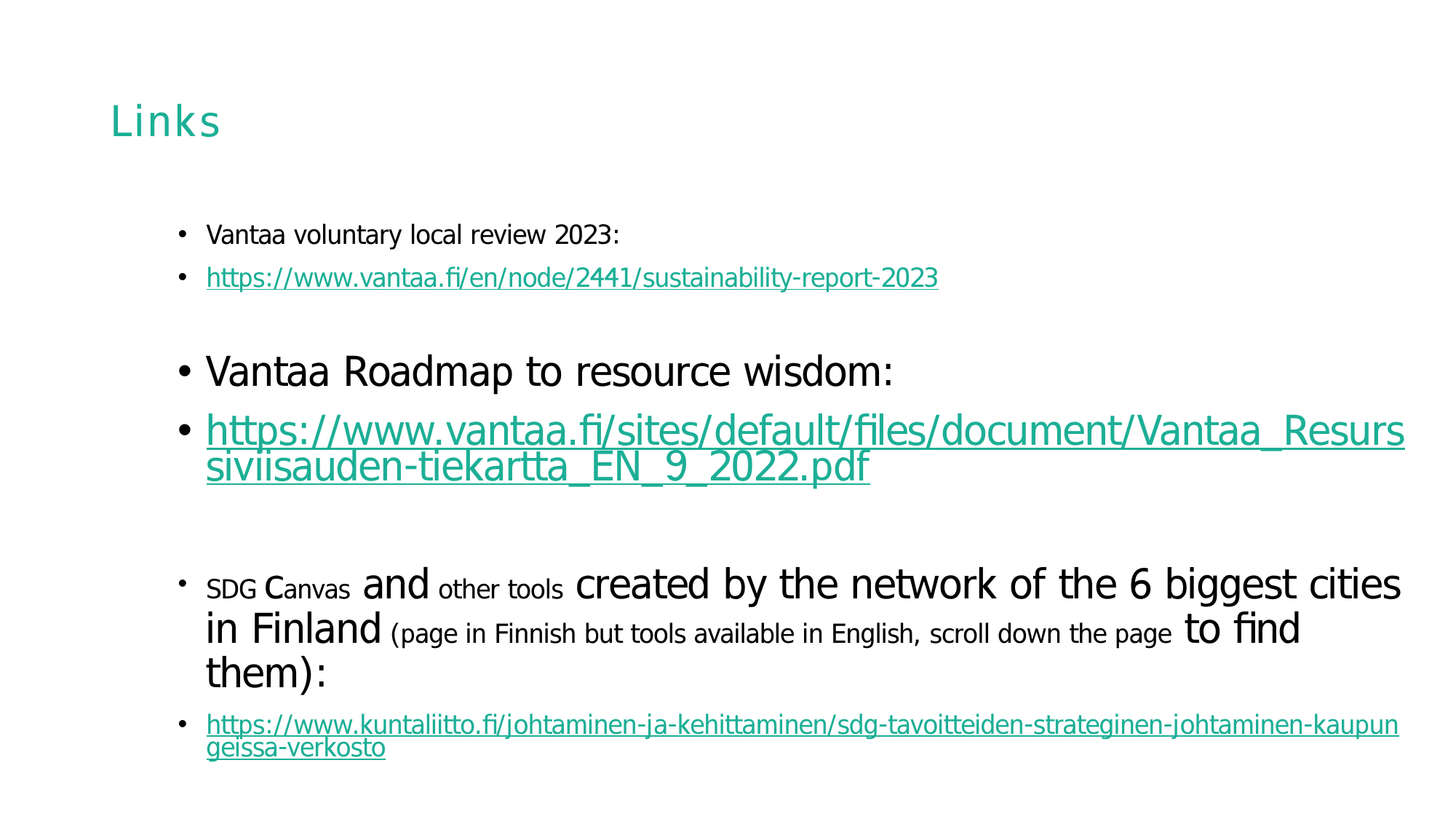

# Links
Vantaa voluntary local review 2023:
https://www.vantaa.fi/en/node/2441/sustainability-report-2023

Vantaa Roadmap to resource wisdom:
https://www.vantaa.fi/sites/default/files/document/Vantaa_Resurssiviisauden-tiekartta_EN_9_2022.pdf

SDG canvas and other tools created by the network of the 6 biggest cities in Finland (page in Finnish but tools available in English, scroll down the page to find them):
https://www.kuntaliitto.fi/johtaminen-ja-kehittaminen/sdg-tavoitteiden-strateginen-johtaminen-kaupungeissa-verkosto